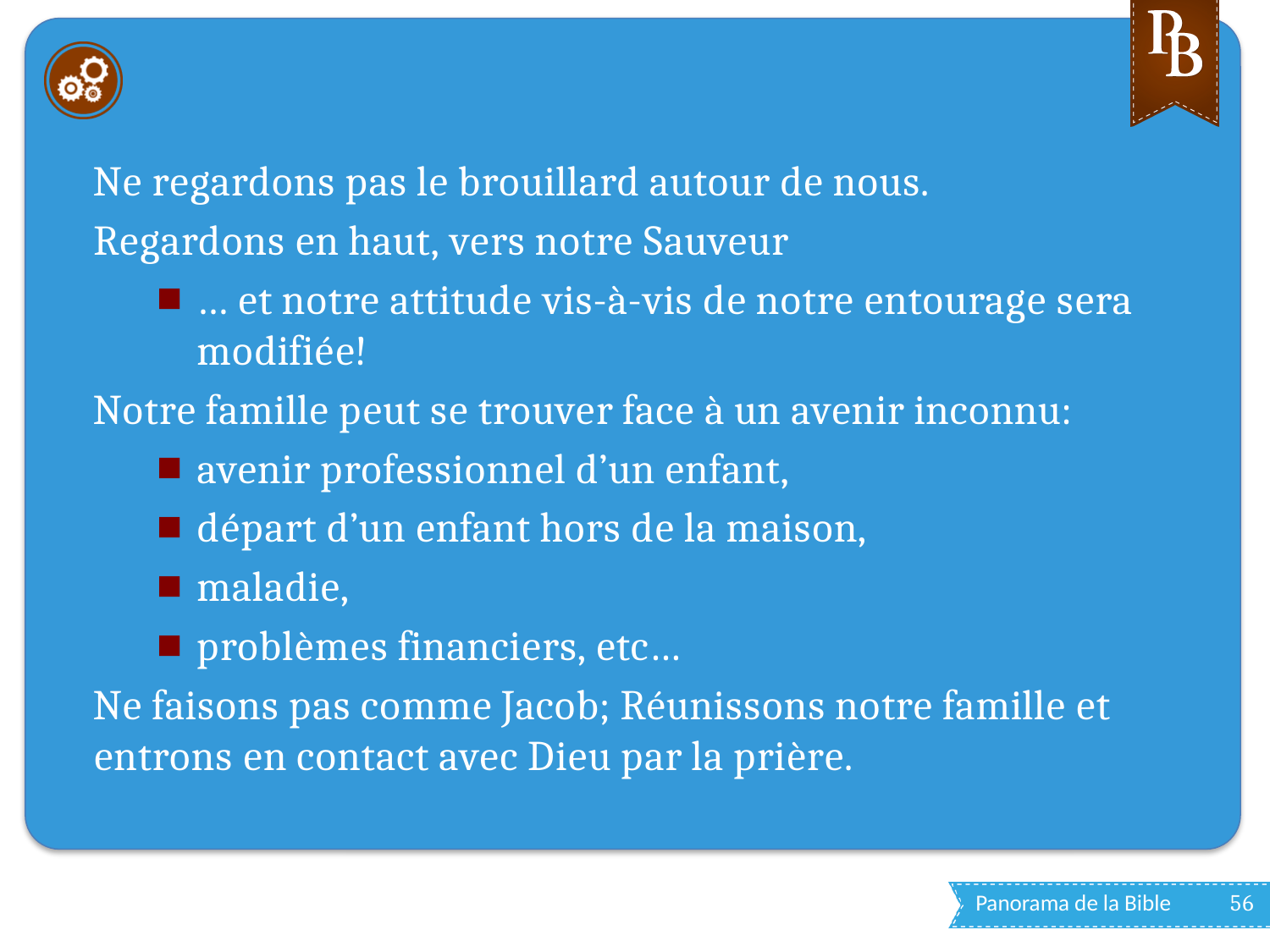

#
Ne regardons pas le brouillard autour de nous.
Regardons en haut, vers notre Sauveur
… et notre attitude vis-à-vis de notre entourage sera modifiée!
Notre famille peut se trouver face à un avenir inconnu:
avenir professionnel d’un enfant,
départ d’un enfant hors de la maison,
maladie,
problèmes financiers, etc…
Ne faisons pas comme Jacob; Réunissons notre famille et entrons en contact avec Dieu par la prière.